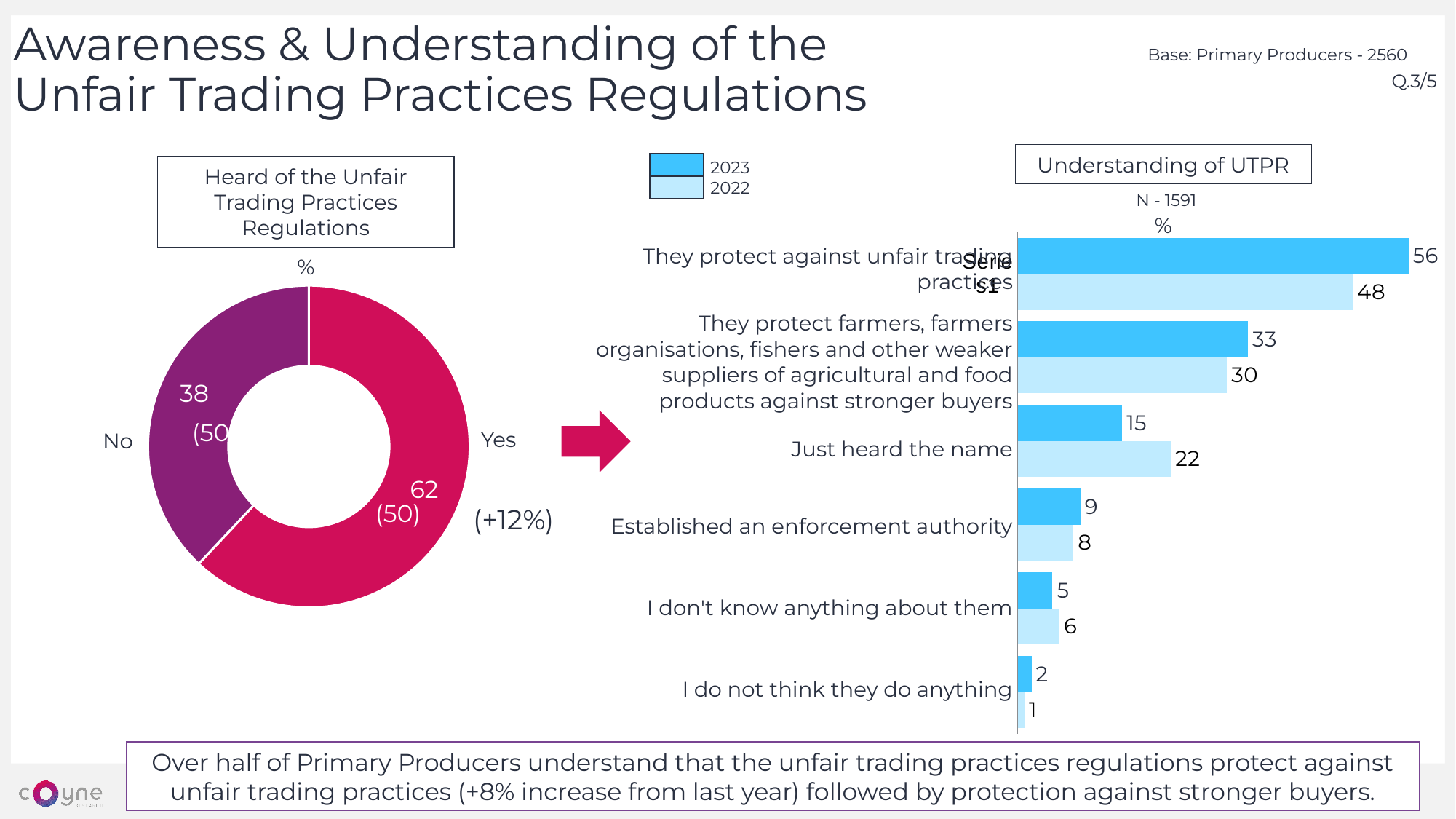

Awareness & Understanding of the Unfair Trading Practices Regulations
Base: Primary Producers - 2560
Q.3/5
Understanding of UTPR
2023
2022

Heard of the Unfair Trading Practices Regulations

N - 1591

### Chart

| Category |  |  |
|---|---|---|
|  | 56.0 | 48.0 |
|  | 33.0 | 30.0 |
|  | 15.0 | 22.0 |
|  | 9.0 | 8.0 |
|  | 5.0 | 6.0 |
|  | 2.0 | 1.0 |
%

### Chart

| Category | Column1 |
|---|---|
|  | 62.0 |
|  | 38.0 |
| They protect against unfair trading practices |
| --- |
| They protect farmers, farmers organisations, fishers and other weaker suppliers of agricultural and food products against stronger buyers |
| Just heard the name |
| Established an enforcement authority |
| I don't know anything about them |
| I do not think they do anything |
%
Yes
(50)

No
(50)
(+12%)
Over half of Primary Producers understand that the unfair trading practices regulations protect against unfair trading practices (+8% increase from last year) followed by protection against stronger buyers.